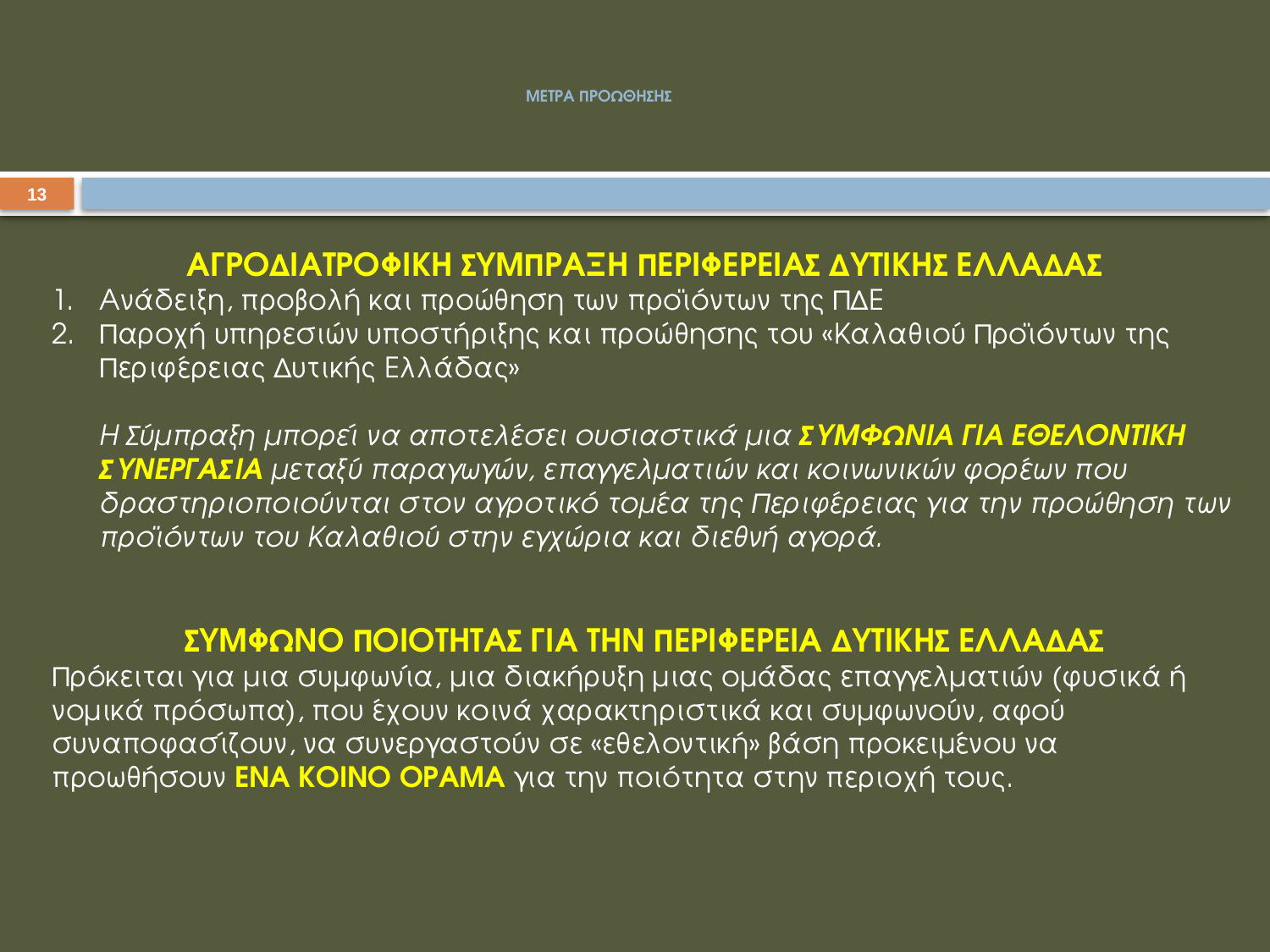

# ΜΕΤΡΑ ΠΡΟΩΘΗΣΗΣ
13
ΑΓΡΟΔΙΑΤΡΟΦΙΚΗ ΣΥΜΠΡΑΞΗ ΠΕΡΙΦΕΡΕΙΑΣ ΔΥΤΙΚΗΣ ΕΛΛΑΔΑΣ
Ανάδειξη, προβολή και προώθηση των προϊόντων της ΠΔΕ
Παροχή υπηρεσιών υποστήριξης και προώθησης του «Καλαθιού Προϊόντων της Περιφέρειας Δυτικής Ελλάδας»

	Η Σύμπραξη μπορεί να αποτελέσει ουσιαστικά μια ΣΥΜΦΩΝΙΑ ΓΙΑ ΕΘΕΛΟΝΤΙΚΗ ΣΥΝΕΡΓΑΣΙΑ μεταξύ παραγωγών, επαγγελματιών και κοινωνικών φορέων που δραστηριοποιούνται στον αγροτικό τομέα της Περιφέρειας για την προώθηση των προϊόντων του Καλαθιού στην εγχώρια και διεθνή αγορά.

ΣΥΜΦΩΝΟ ΠΟΙΟΤΗΤΑΣ ΓΙΑ ΤΗΝ ΠΕΡΙΦΕΡΕΙΑ ΔΥΤΙΚΗΣ ΕΛΛΑΔΑΣ
Πρόκειται για μια συμφωνία, μια διακήρυξη μιας ομάδας επαγγελματιών (φυσικά ή νομικά πρόσωπα), που έχουν κοινά χαρακτηριστικά και συμφωνούν, αφού συναποφασίζουν, να συνεργαστούν σε «εθελοντική» βάση προκειμένου να προωθήσουν ΕΝΑ ΚΟΙΝΟ ΟΡΑΜΑ για την ποιότητα στην περιοχή τους.